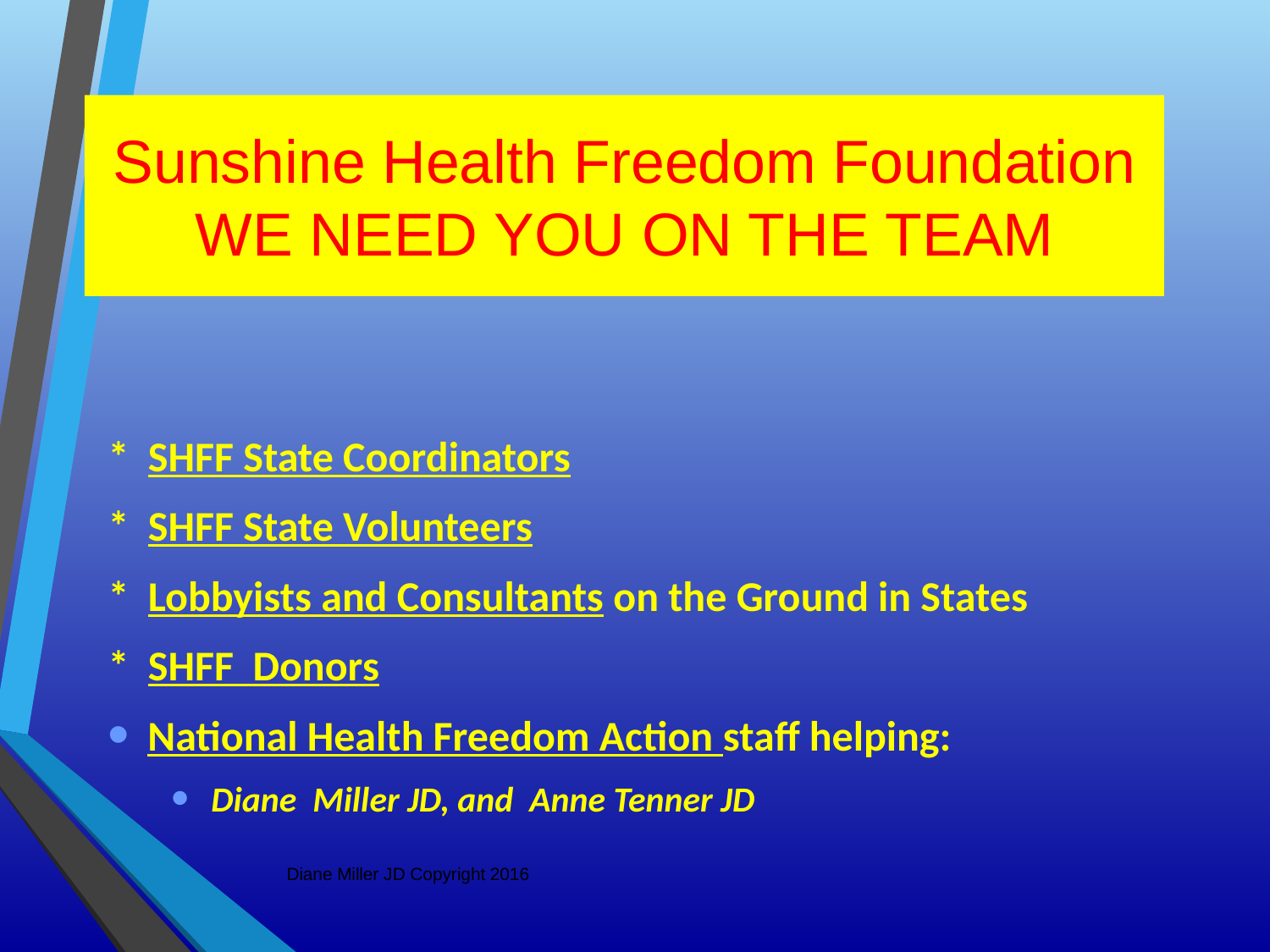

# Sunshine Health Freedom Foundation WE NEED YOU ON THE TEAM
*  SHFF State Coordinators
*  SHFF State Volunteers
*  Lobbyists and Consultants on the Ground in States
*  SHFF  Donors
National Health Freedom Action staff helping:
Diane  Miller JD, and  Anne Tenner JD
Diane Miller JD Copyright 2016